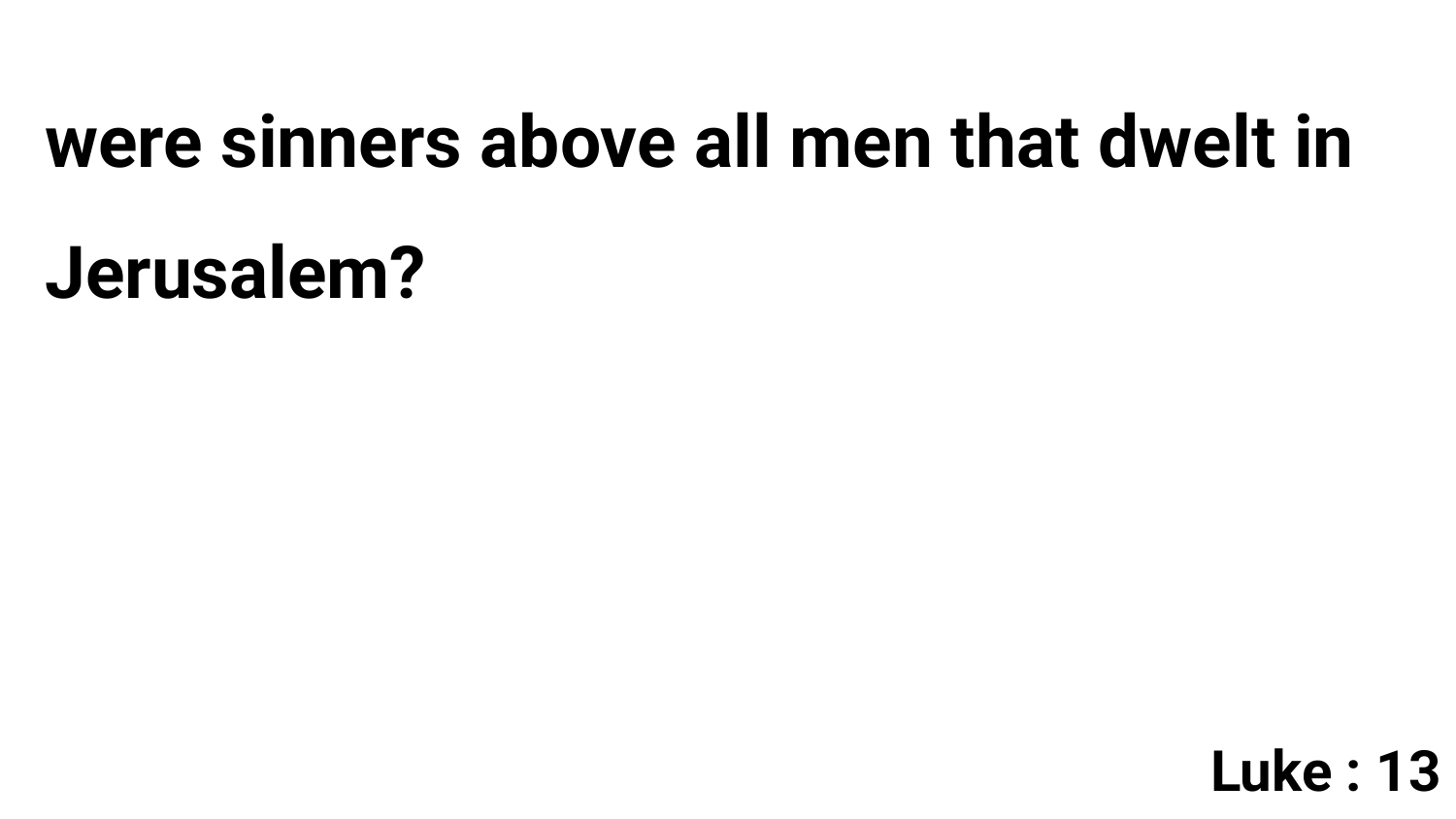

were sinners above all men that dwelt in Jerusalem?
Luke : 13